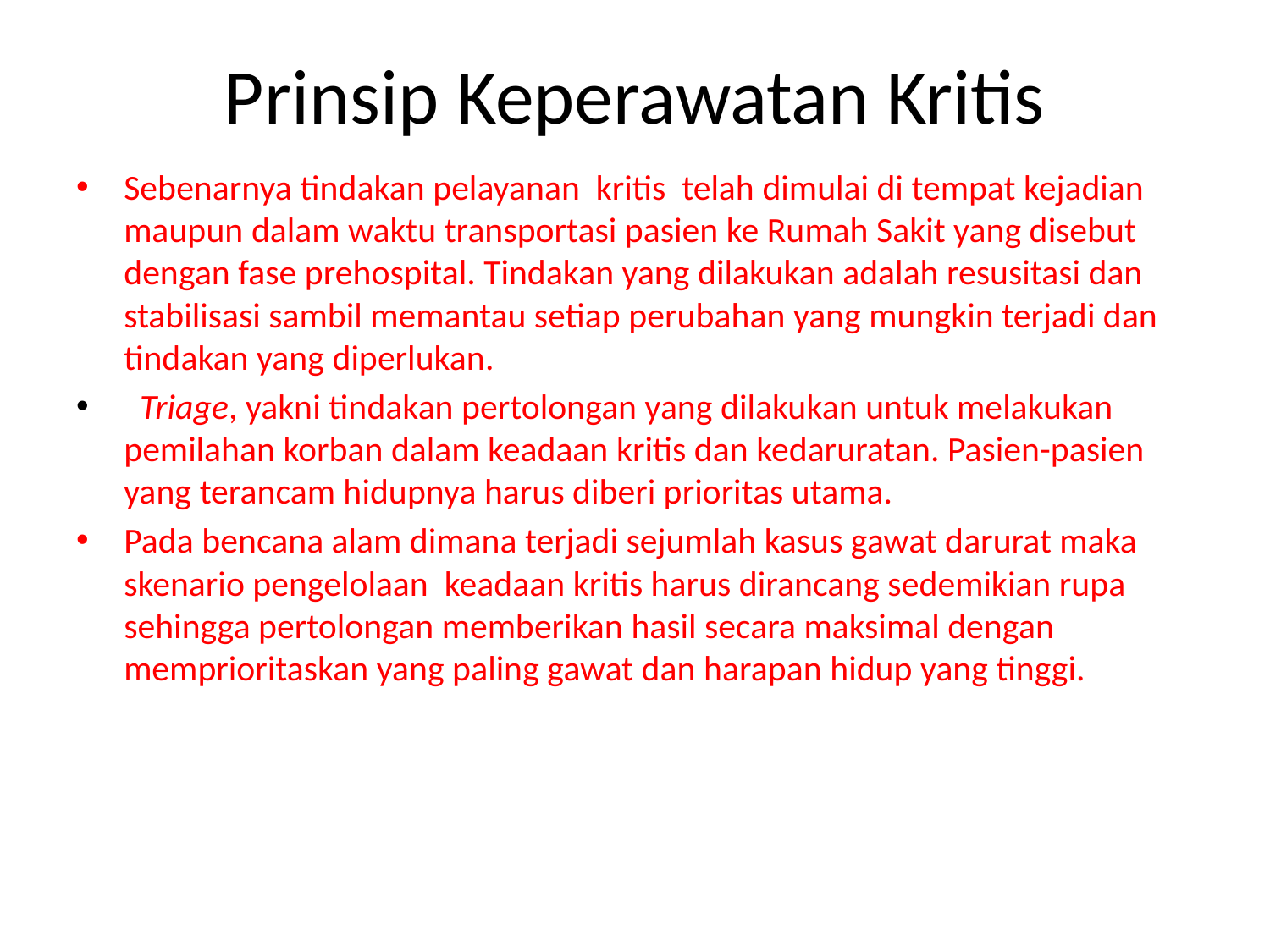

# Prinsip Keperawatan Kritis
Sebenarnya tindakan pelayanan  kritis  telah dimulai di tempat kejadian maupun dalam waktu transportasi pasien ke Rumah Sakit yang disebut dengan fase prehospital. Tindakan yang dilakukan adalah resusitasi dan stabilisasi sambil memantau setiap perubahan yang mungkin terjadi dan tindakan yang diperlukan.
  Triage, yakni tindakan pertolongan yang dilakukan untuk melakukan pemilahan korban dalam keadaan kritis dan kedaruratan. Pasien-pasien yang terancam hidupnya harus diberi prioritas utama.
Pada bencana alam dimana terjadi sejumlah kasus gawat darurat maka skenario pengelolaan  keadaan kritis harus dirancang sedemikian rupa sehingga pertolongan memberikan hasil secara maksimal dengan memprioritaskan yang paling gawat dan harapan hidup yang tinggi.